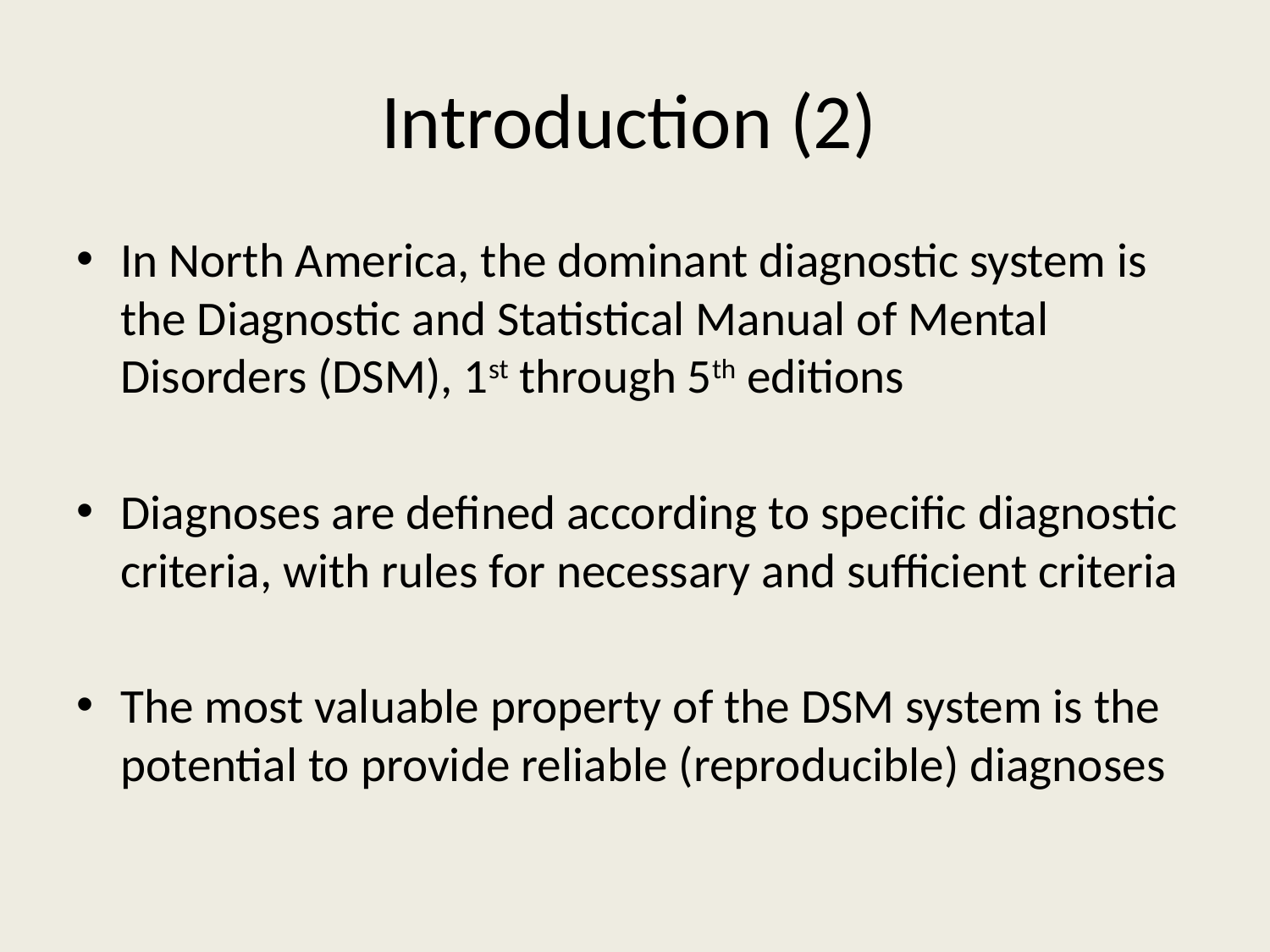

# Introduction (2)
In North America, the dominant diagnostic system is the Diagnostic and Statistical Manual of Mental Disorders (DSM), 1st through 5th editions

Diagnoses are defined according to specific diagnostic criteria, with rules for necessary and sufficient criteria

The most valuable property of the DSM system is the potential to provide reliable (reproducible) diagnoses